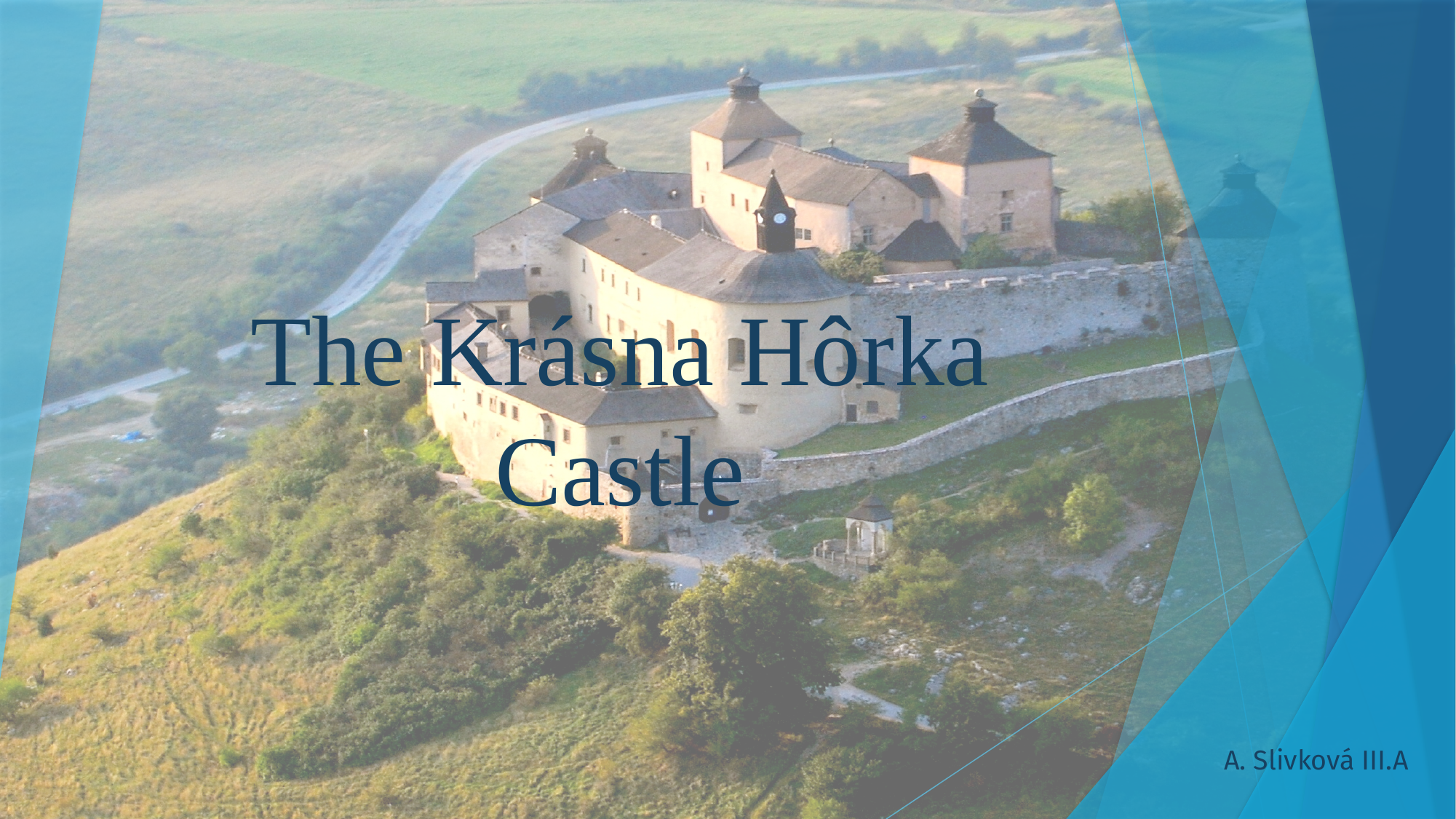

# The Krásna Hôrka Castle
A. Slivková III.A